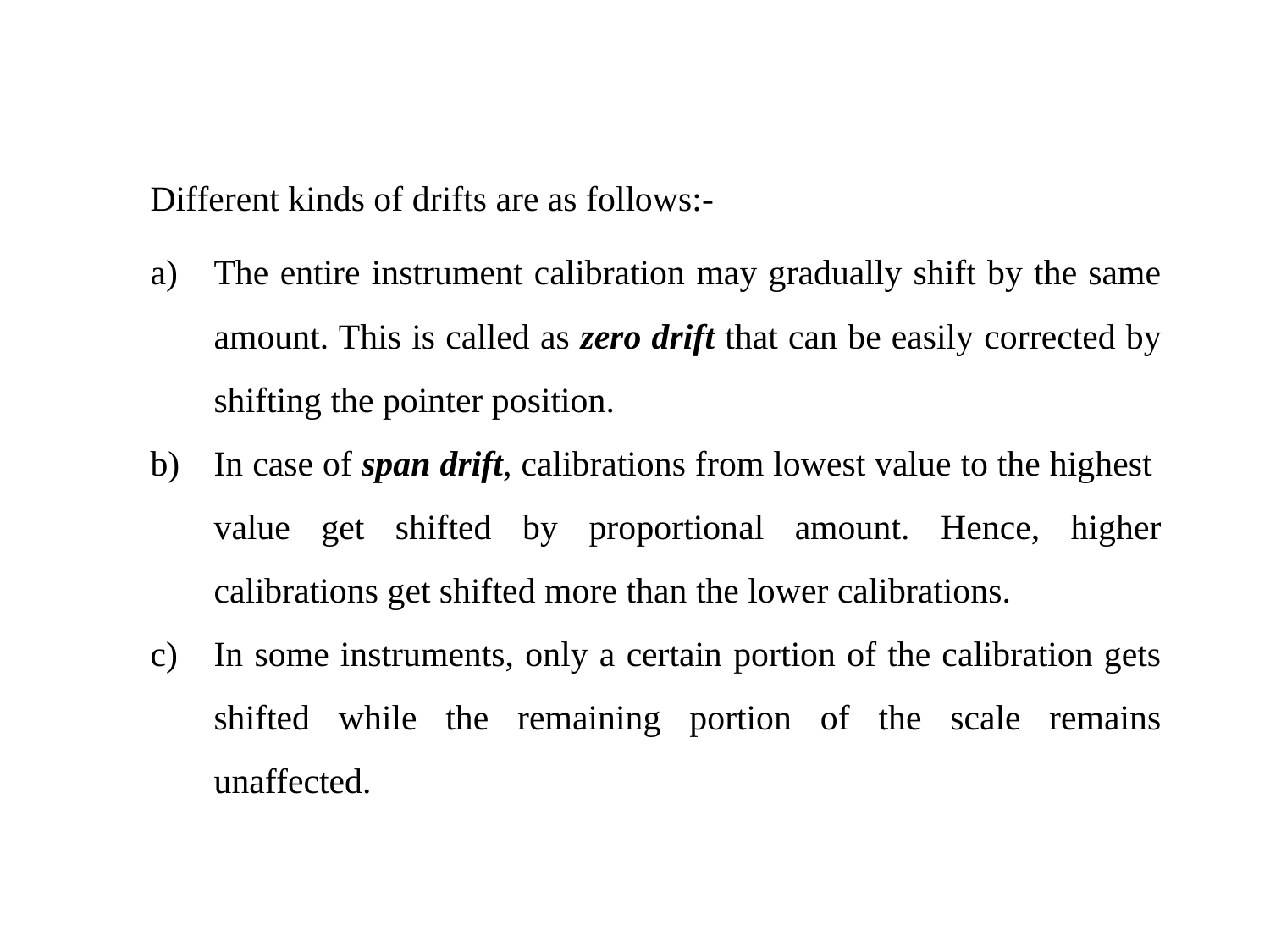

Different kinds of drifts are as follows:-
The entire instrument calibration may gradually shift by the same amount. This is called as zero drift that can be easily corrected by shifting the pointer position.
In case of span drift, calibrations from lowest value to the highest  value get shifted by proportional amount. Hence, higher calibrations get shifted more than the lower calibrations.
In some instruments, only a certain portion of the calibration gets shifted while the remaining portion of the scale remains unaffected.